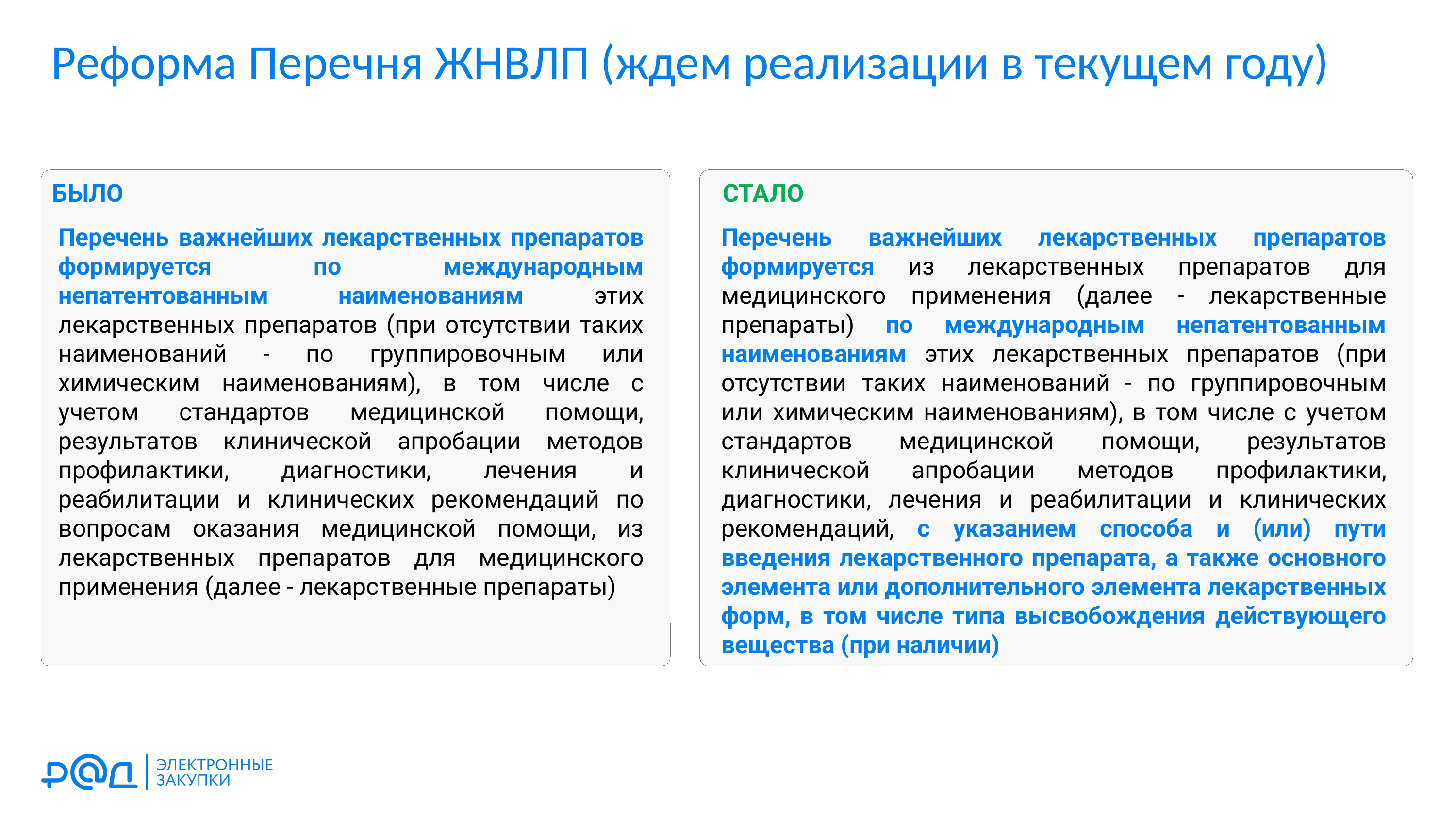

Реформа Перечня ЖНВЛП (ждем реализации в текущем году)

БЫЛО
СТАЛО
Перечень важнейших лекарственных препаратов формируется по международным непатентованным наименованиям этих лекарственных препаратов (при отсутствии таких наименований - по группировочным или химическим наименованиям), в том числе с учетом стандартов медицинской помощи, результатов клинической апробации методов профилактики, диагностики, лечения и реабилитации и клинических рекомендаций по вопросам оказания медицинской помощи, из лекарственных препаратов для медицинского применения (далее - лекарственные препараты)
Перечень важнейших лекарственных препаратов формируется из лекарственных препаратов для медицинского применения (далее - лекарственные препараты) по международным непатентованным наименованиям этих лекарственных препаратов (при отсутствии таких наименований - по группировочным или химическим наименованиям), в том числе с учетом стандартов медицинской помощи, результатов клинической апробации методов профилактики, диагностики, лечения и реабилитации и клинических рекомендаций, с указанием способа и (или) пути введения лекарственного препарата, а также основного элемента или дополнительного элемента лекарственных форм, в том числе типа высвобождения действующего вещества (при наличии)